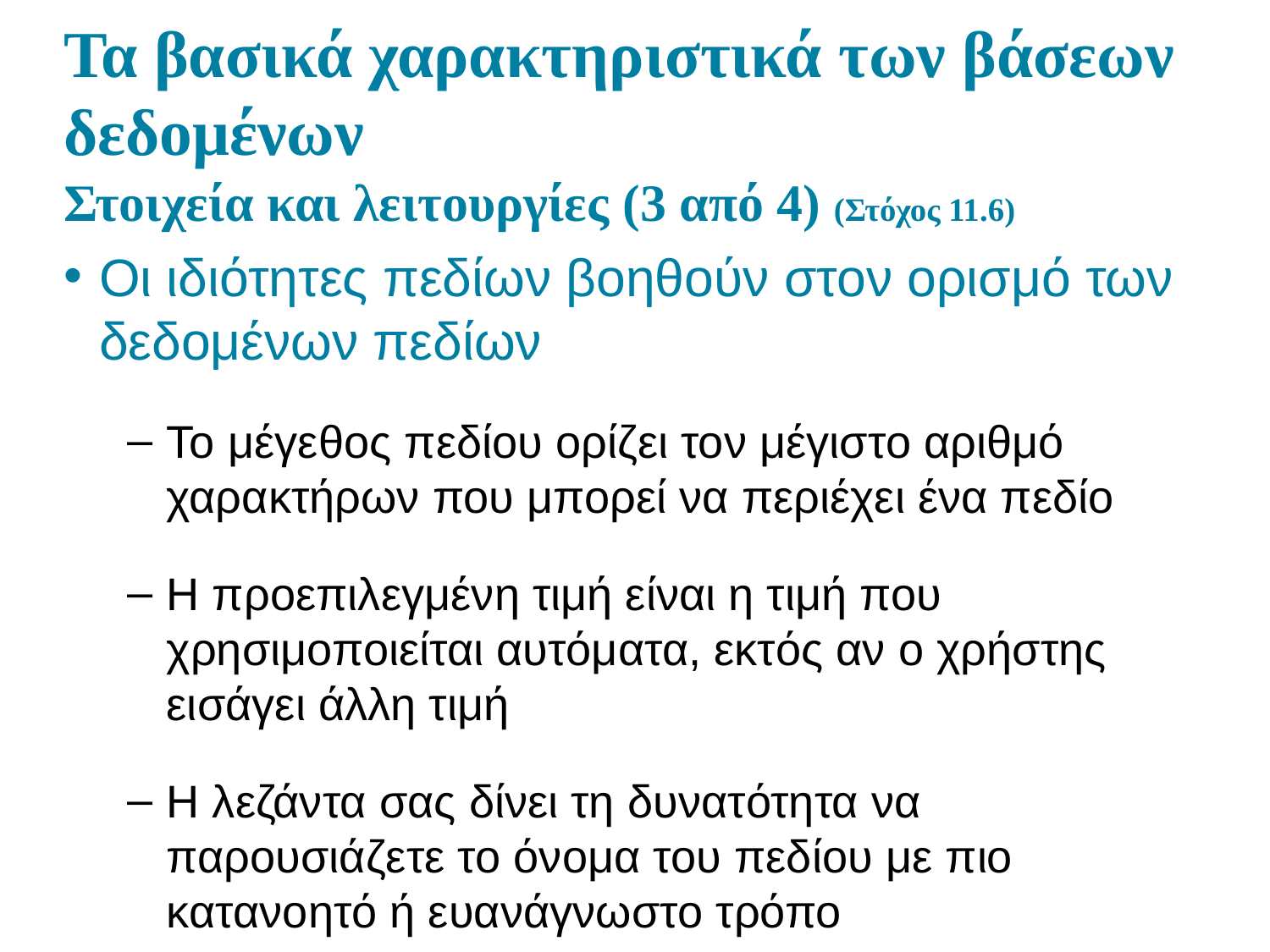

# Τα βασικά χαρακτηριστικά των βάσεων δεδομένων Στοιχεία και λειτουργίες (3 από 4) (Στόχος 11.6)
Οι ιδιότητες πεδίων βοηθούν στον ορισμό των δεδομένων πεδίων
Το μέγεθος πεδίου ορίζει τον μέγιστο αριθμό χαρακτήρων που μπορεί να περιέχει ένα πεδίο
Η προεπιλεγμένη τιμή είναι η τιμή που χρησιμοποιείται αυτόματα, εκτός αν ο χρήστης εισάγει άλλη τιμή
Η λεζάντα σας δίνει τη δυνατότητα να παρουσιάζετε το όνομα του πεδίου με πιο κατανοητό ή ευανάγνωστο τρόπο